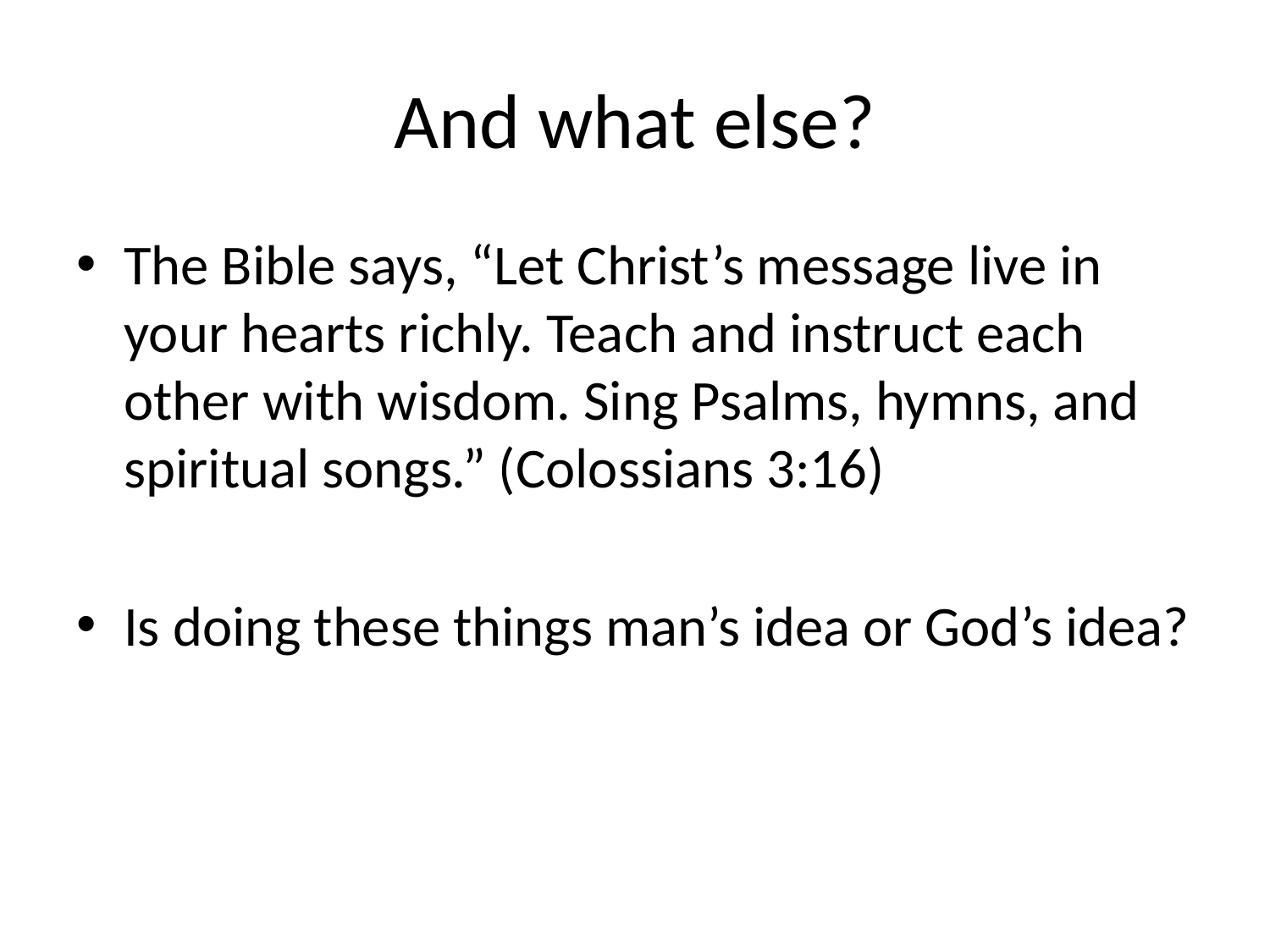

# And what else?
The Bible says, “Let Christ’s message live in your hearts richly. Teach and instruct each other with wisdom. Sing Psalms, hymns, and spiritual songs.” (Colossians 3:16)

Is doing these things man’s idea or God’s idea?